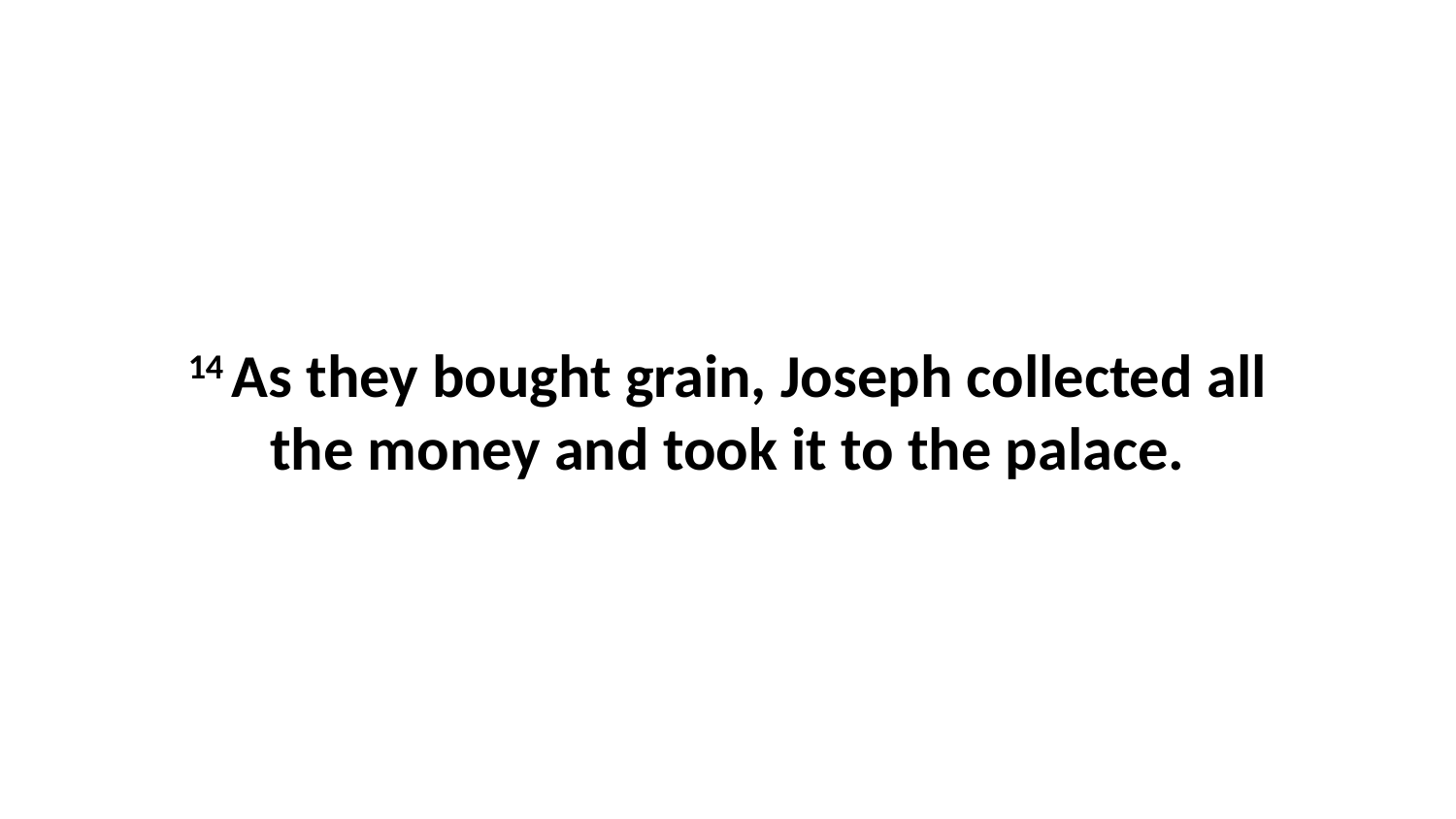

14 As they bought grain, Joseph collected all the money and took it to the palace.